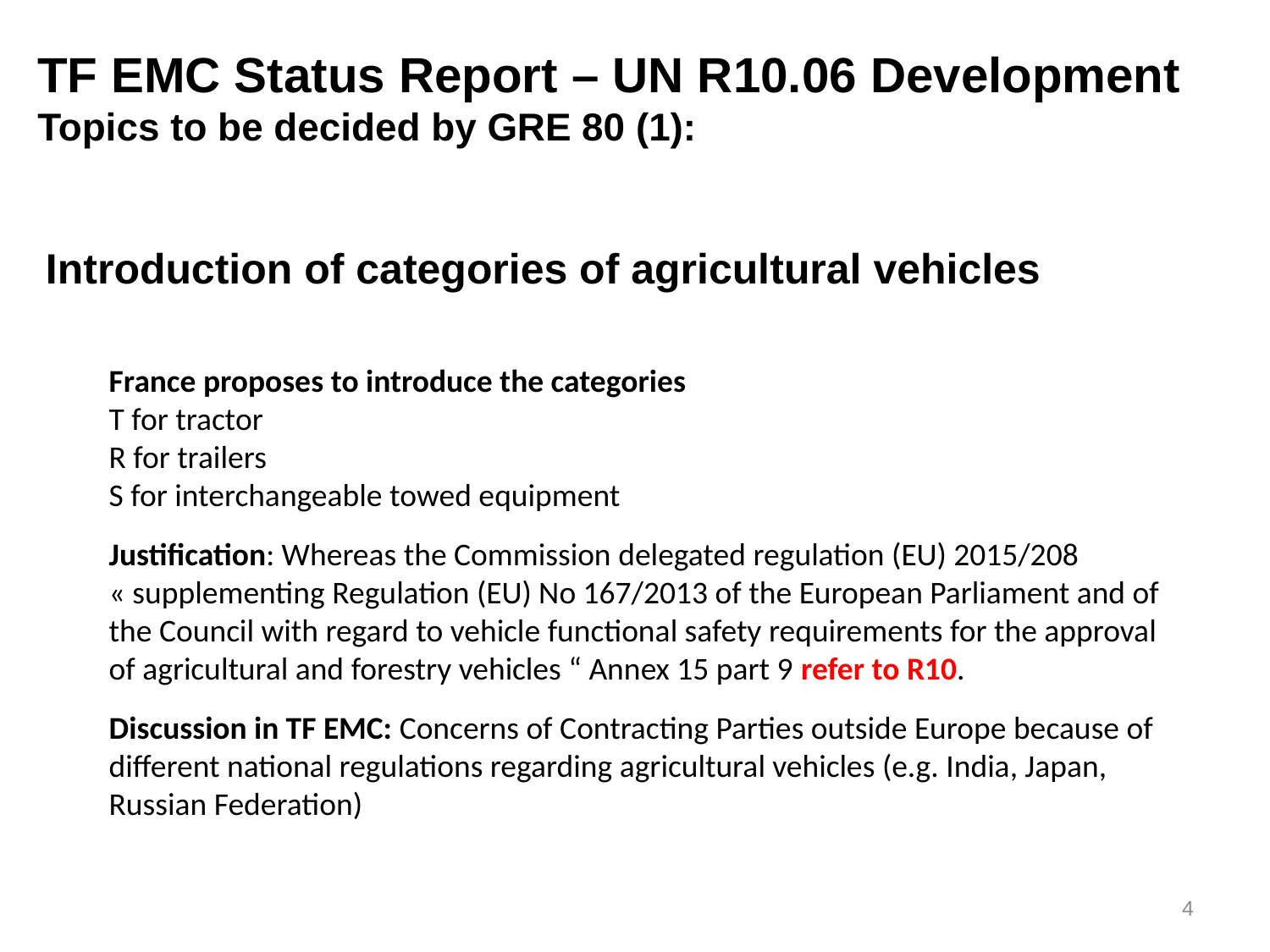

TF EMC Status Report – UN R10.06 Development
Topics to be decided by GRE 80 (1):

Introduction of categories of agricultural vehicles

France proposes to introduce the categories
T for tractor
R for trailers
S for interchangeable towed equipment
Justification: Whereas the Commission delegated regulation (EU) 2015/208 « supplementing Regulation (EU) No 167/2013 of the European Parliament and of the Council with regard to vehicle functional safety requirements for the approval of agricultural and forestry vehicles “ Annex 15 part 9 refer to R10.
Discussion in TF EMC: Concerns of Contracting Parties outside Europe because of different national regulations regarding agricultural vehicles (e.g. India, Japan, Russian Federation)

4